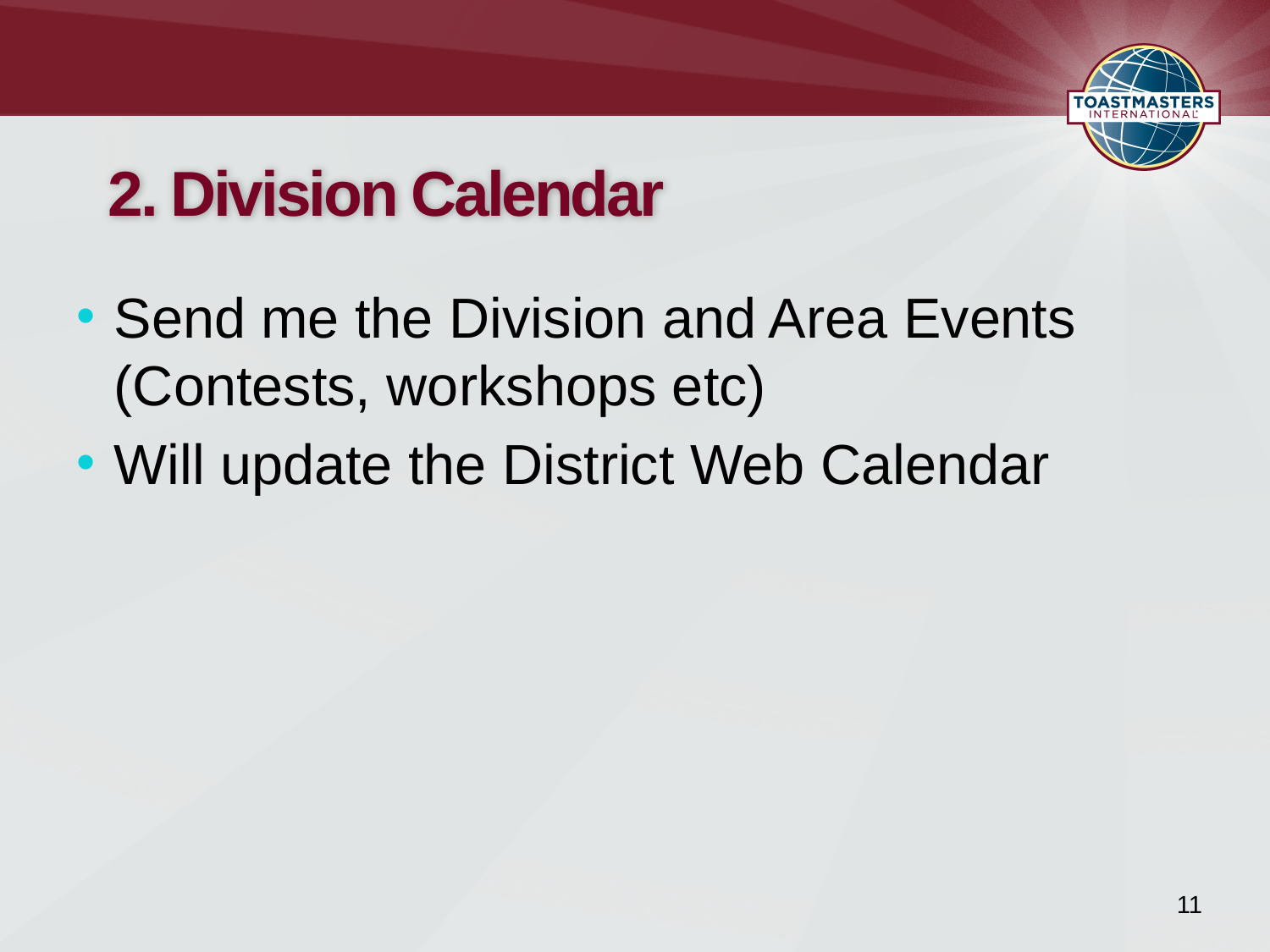

# 2. Division Calendar
Send me the Division and Area Events (Contests, workshops etc)
Will update the District Web Calendar
11